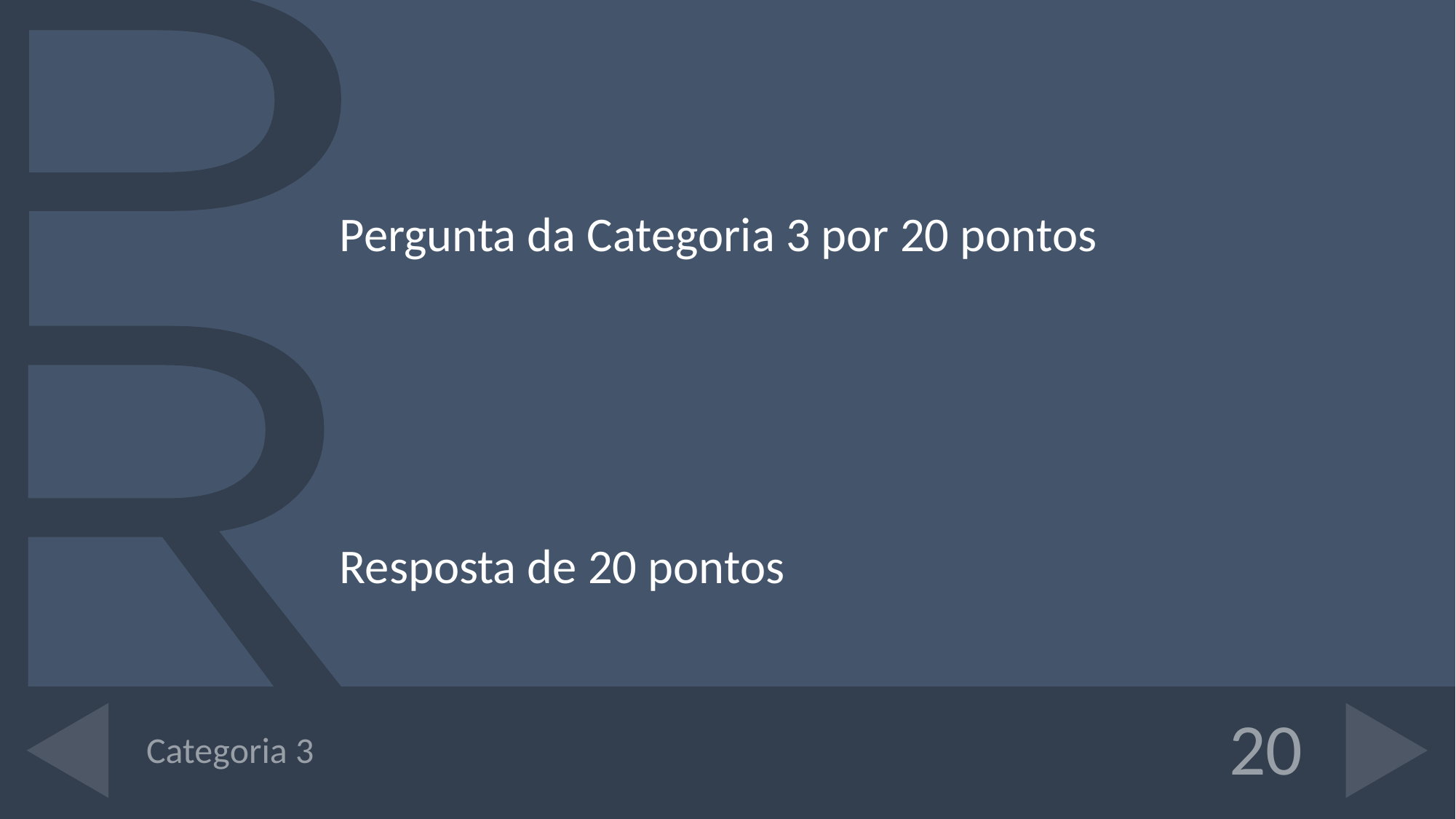

Pergunta da Categoria 3 por 20 pontos
Resposta de 20 pontos
# Categoria 3
20